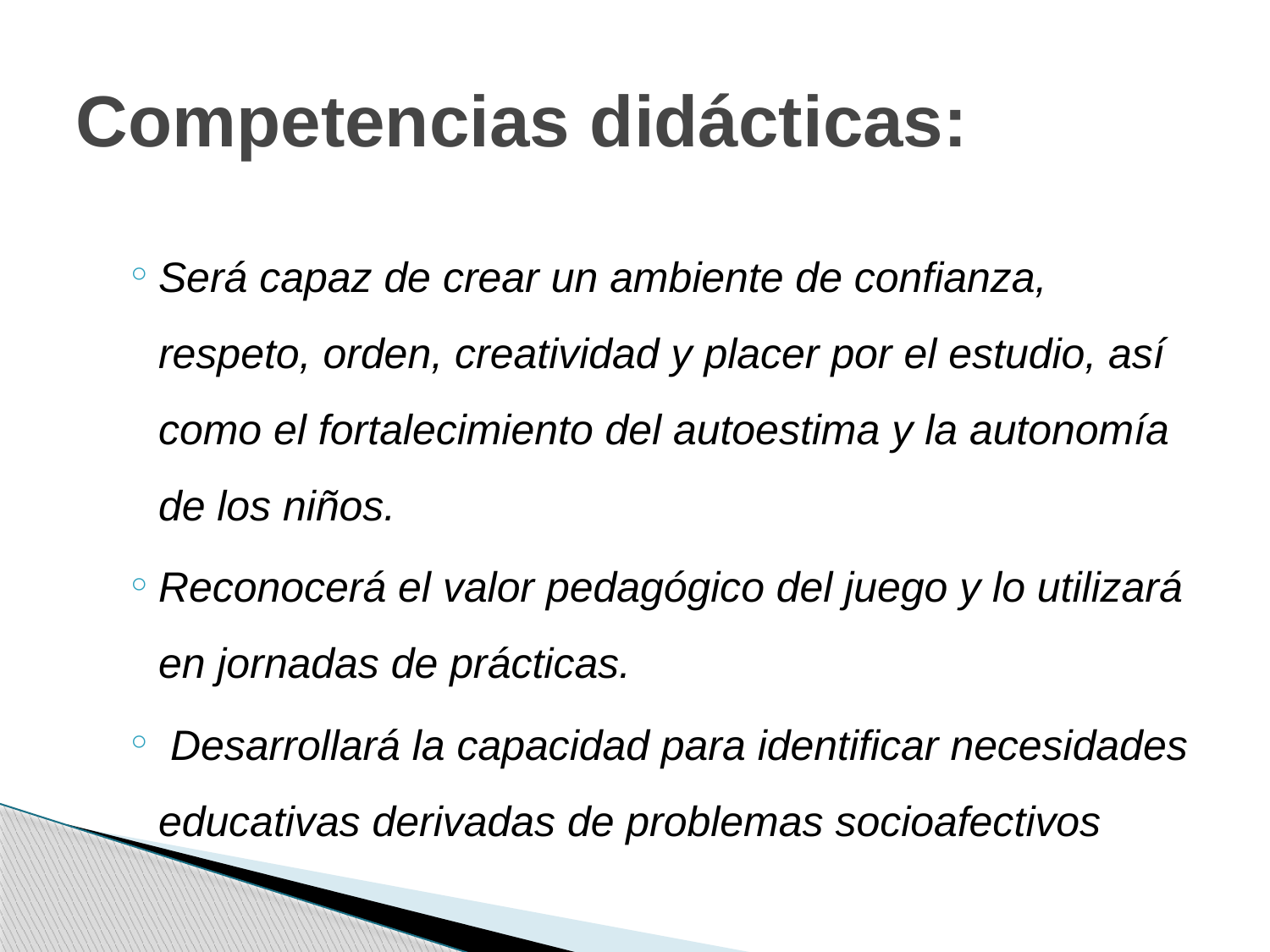

# Competencias didácticas:
Será capaz de crear un ambiente de confianza, respeto, orden, creatividad y placer por el estudio, así como el fortalecimiento del autoestima y la autonomía de los niños.
Reconocerá el valor pedagógico del juego y lo utilizará en jornadas de prácticas.
 Desarrollará la capacidad para identificar necesidades educativas derivadas de problemas socioafectivos